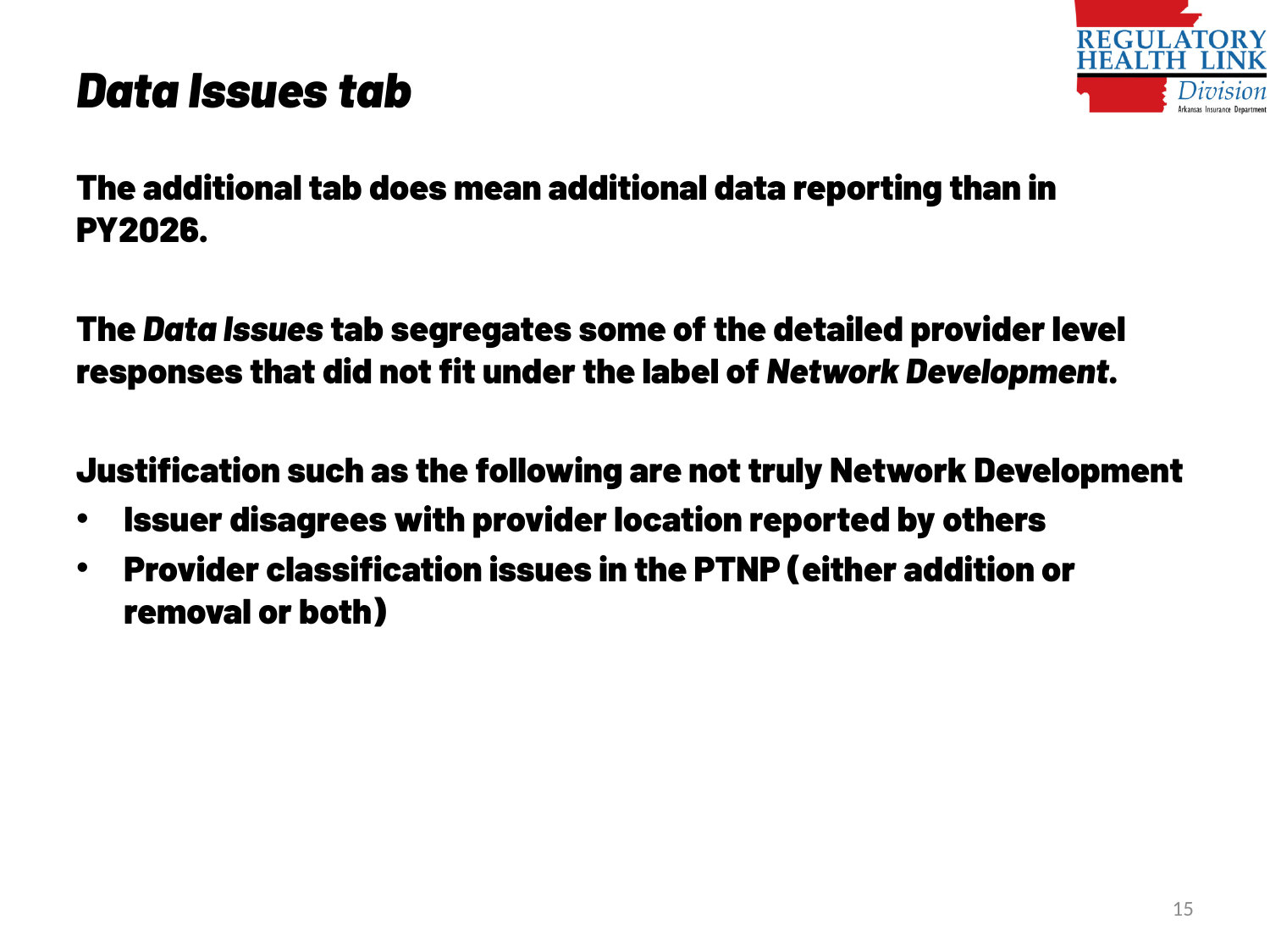

# Data Issues tab
The additional tab does mean additional data reporting than in PY2026.

The Data Issues tab segregates some of the detailed provider level responses that did not fit under the label of Network Development.

Justification such as the following are not truly Network Development
Issuer disagrees with provider location reported by others
Provider classification issues in the PTNP (either addition or removal or both)

15